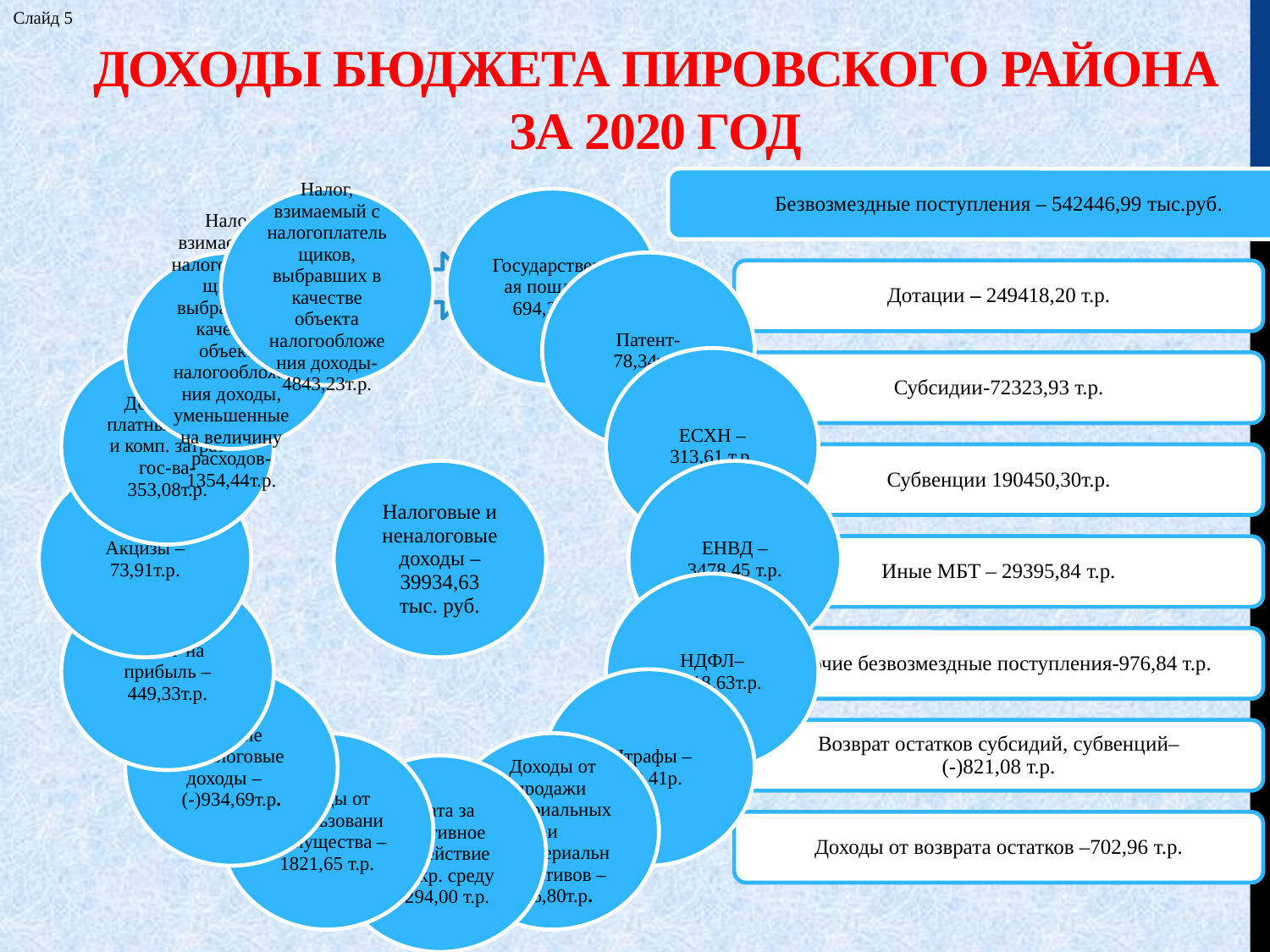

Слайд 5
# Доходы бюджета ПИРОВСКОГО района за 2020 год
Налоговые и неналоговые доходы – 39934,63 тыс. руб.
Государственная пошлина 694,36т.р.
ЕСХН – 313,61 т.р.
ЕНВД – 3478,45 т.р.
НДФЛ– 25918,63т.р.
(-)934,69т.р.
Налог на прибыль – 449,33т.р.
Акцизы – 73,91т.р.
Патент-78,34т.р.
Безвозмездные поступления – 542446,99 тыс.руб.
Дотации – 249418,20 т.р.
Субсидии-72323,93 т.р.
Субвенции 190450,30т.р.
Иные МБТ – 29395,84 т.р.
Возврат остатков субсидий, субвенций–
(-)821,08 т.р.
Доходы от возврата остатков –702,96 т.р.
Прочие безвозмездные поступления-976,84 т.р.